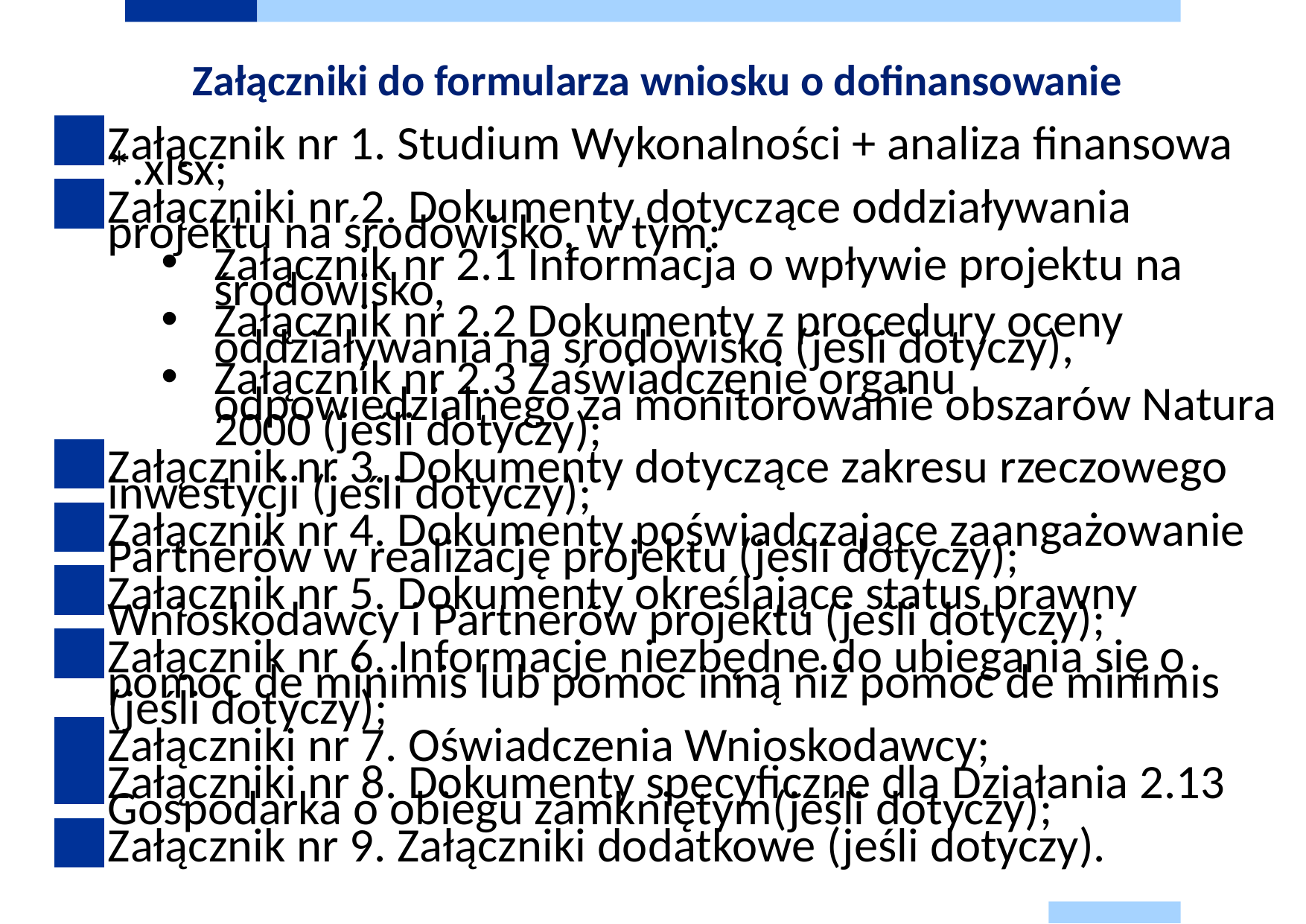

# Załączniki do formularza wniosku o dofinansowanie
Załącznik nr 1. Studium Wykonalności + analiza finansowa *.xlsx;
Załączniki nr 2. Dokumenty dotyczące oddziaływania projektu na środowisko, w tym:
Załącznik nr 2.1 Informacja o wpływie projektu na środowisko,
Załącznik nr 2.2 Dokumenty z procedury oceny oddziaływania na środowisko (jeśli dotyczy),
Załącznik nr 2.3 Zaświadczenie organu odpowiedzialnego za monitorowanie obszarów Natura 2000 (jeśli dotyczy);
Załącznik nr 3. Dokumenty dotyczące zakresu rzeczowego inwestycji (jeśli dotyczy);
Załącznik nr 4. Dokumenty poświadczające zaangażowanie Partnerów w realizację projektu (jeśli dotyczy);
Załącznik nr 5. Dokumenty określające status prawny Wnioskodawcy i Partnerów projektu (jeśli dotyczy);
Załącznik nr 6. Informacje niezbędne do ubiegania się o pomoc de minimis lub pomoc inną niż pomoc de minimis (jeśli dotyczy);
Załączniki nr 7. Oświadczenia Wnioskodawcy;
Załączniki nr 8. Dokumenty specyficzne dla Działania 2.13 Gospodarka o obiegu zamkniętym(jeśli dotyczy);
Załącznik nr 9. Załączniki dodatkowe (jeśli dotyczy).